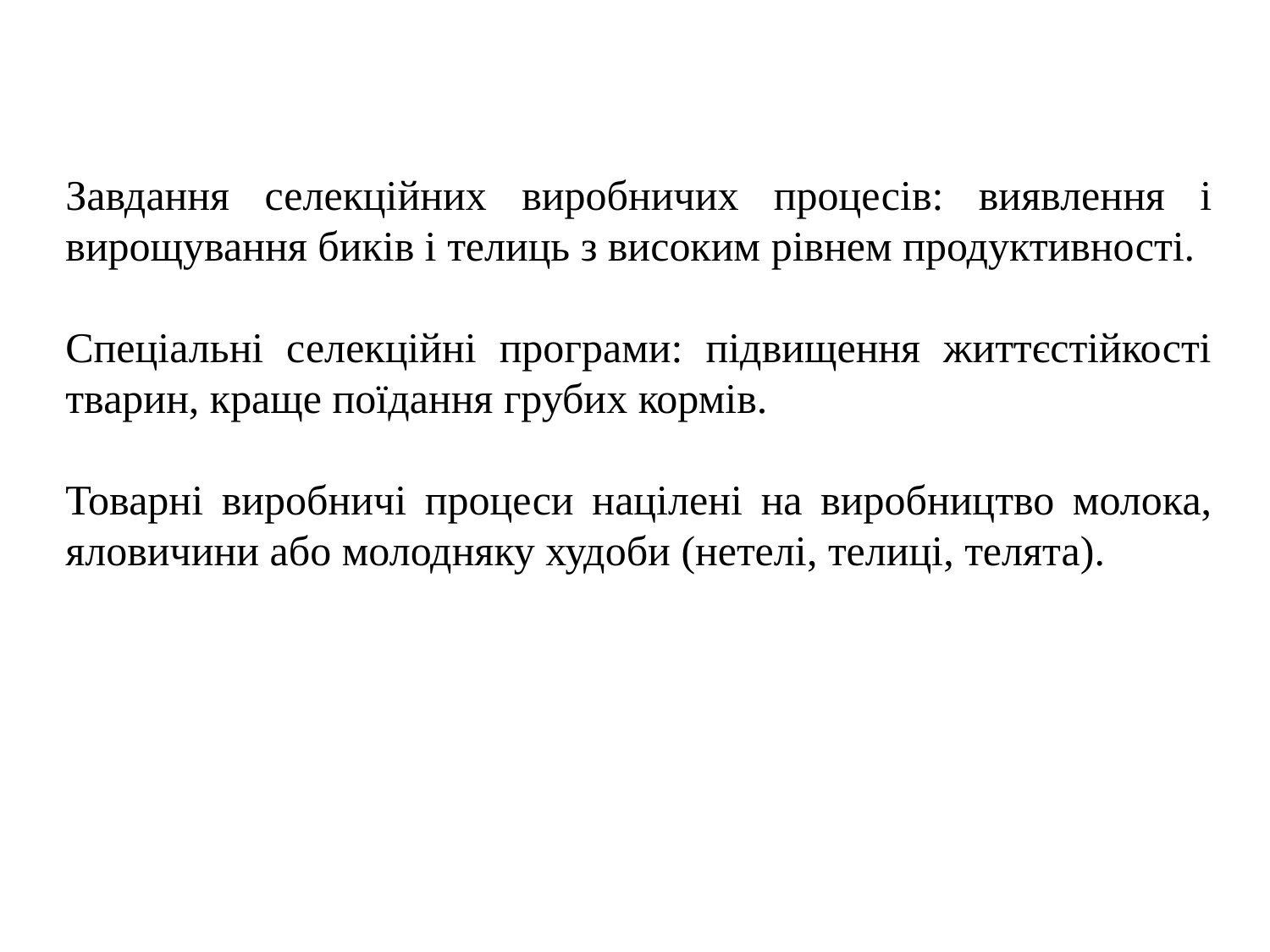

Завдання селекційних виробничих процесів: виявлення і вирощування биків і телиць з високим рівнем продуктивності.

Спеціальні селекційні програми: підвищення життєстійкості тварин, краще поїдання грубих кормів.

Товарні виробничі процеси націлені на виробництво молока, яловичини або молодняку худоби (нетелі, телиці, телята).